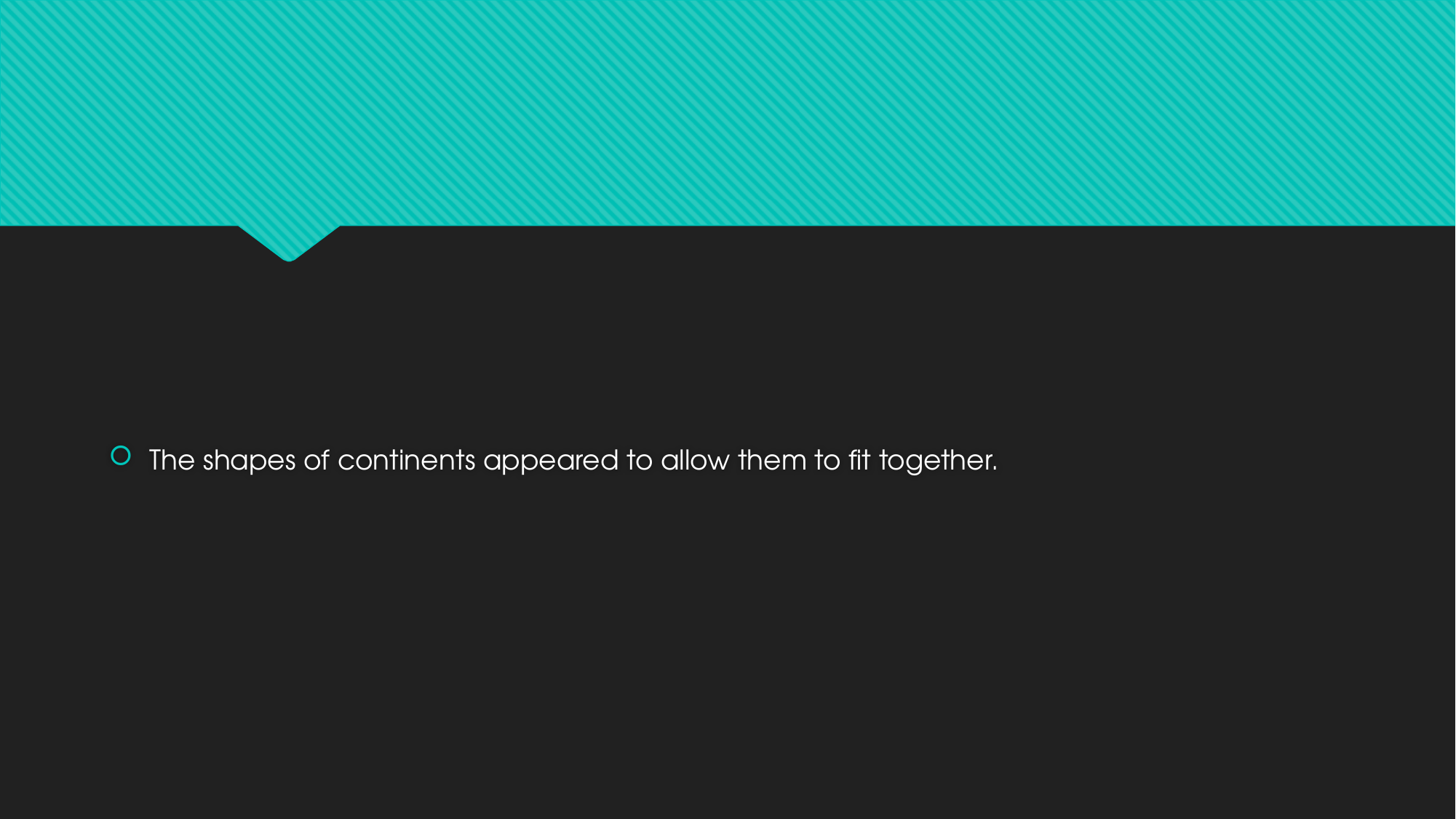

#
The shapes of continents appeared to allow them to fit together.